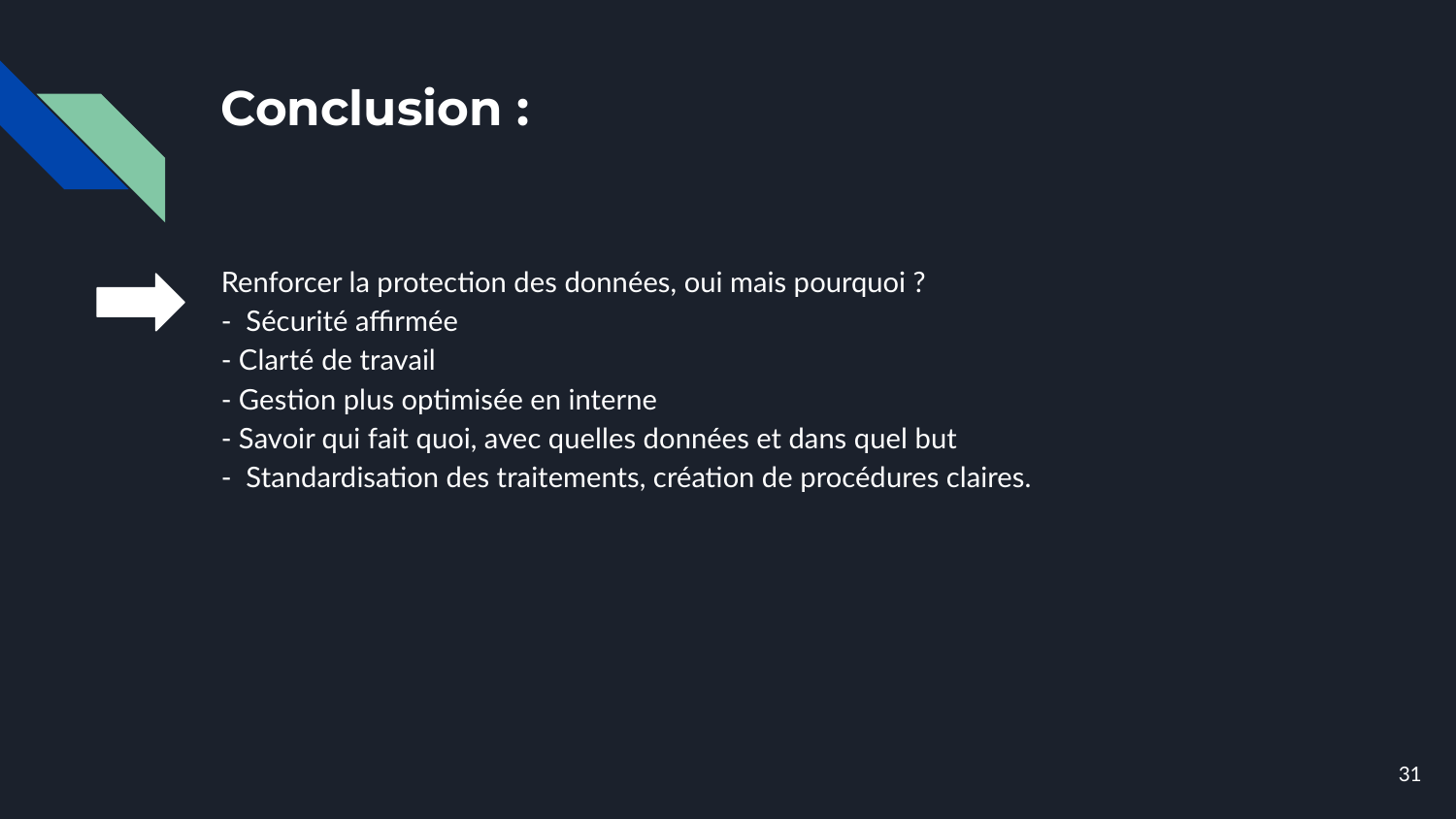

# Conclusion :
Renforcer la protection des données, oui mais pourquoi ?
-  Sécurité affirmée
- Clarté de travail
- Gestion plus optimisée en interne
- Savoir qui fait quoi, avec quelles données et dans quel but
-  Standardisation des traitements, création de procédures claires.

31